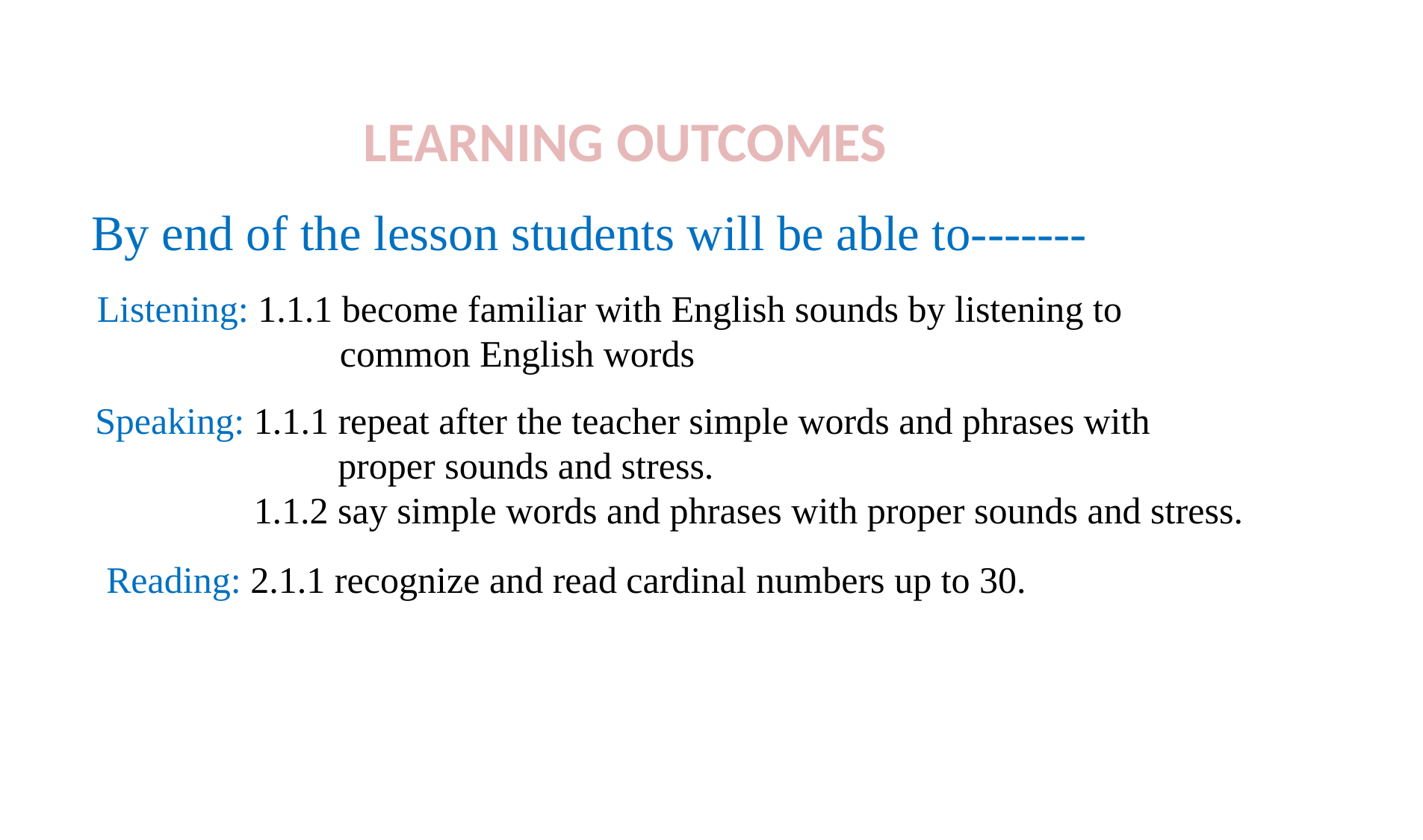

LEARNING OUTCOMES
By end of the lesson students will be able to-------
Listening: 1.1.1 become familiar with English sounds by listening to
                          common English words
Speaking: 1.1.1 repeat after the teacher simple words and phrases with
                          proper sounds and stress.
                 1.1.2 say simple words and phrases with proper sounds and stress.
Reading: 2.1.1 recognize and read cardinal numbers up to 30.